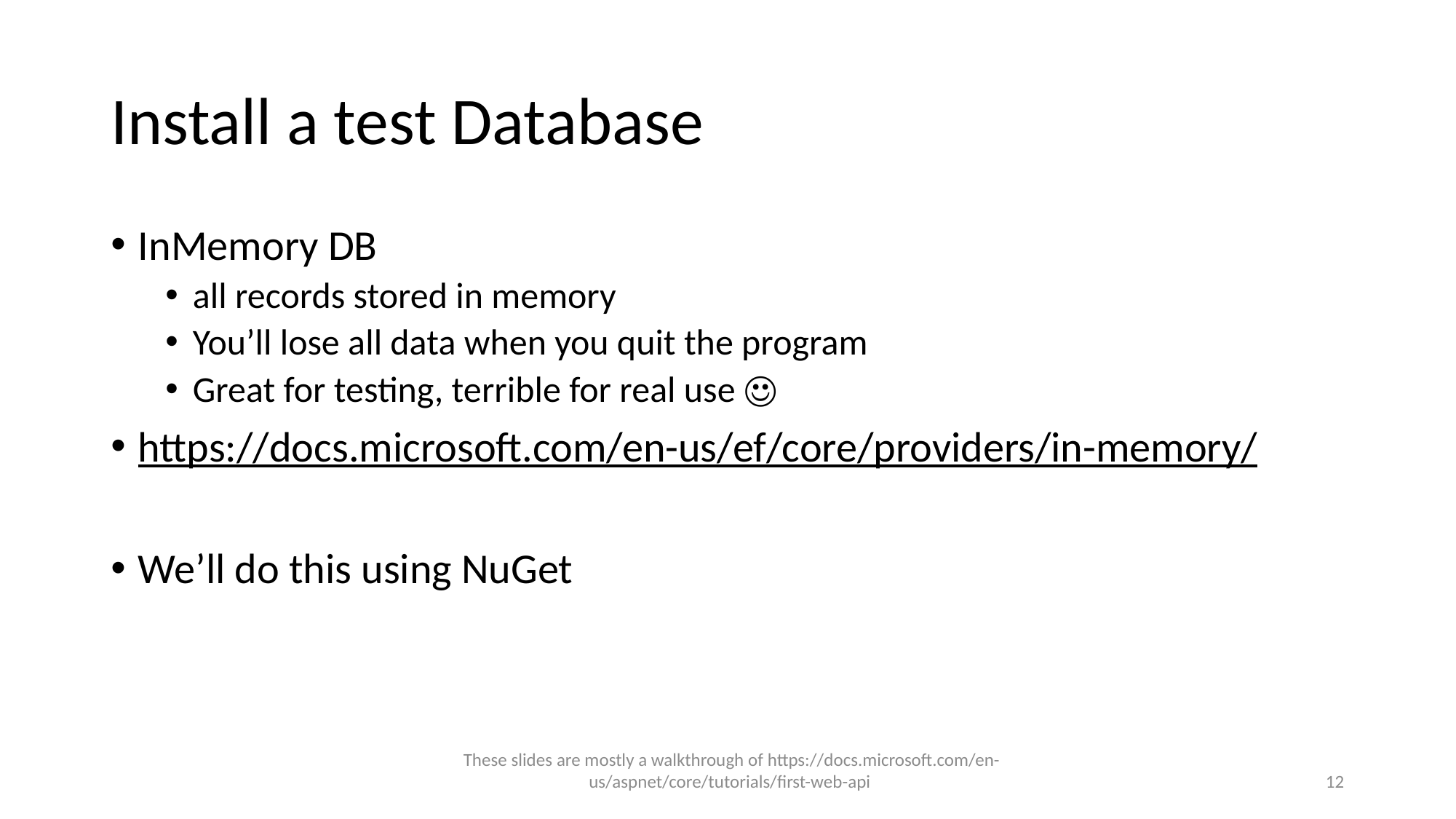

# Install a test Database
InMemory DB
all records stored in memory
You’ll lose all data when you quit the program
Great for testing, terrible for real use ☺
https://docs.microsoft.com/en-us/ef/core/providers/in-memory/

We’ll do this using NuGet
These slides are mostly a walkthrough of https://docs.microsoft.com/en-us/aspnet/core/tutorials/first-web-api

12